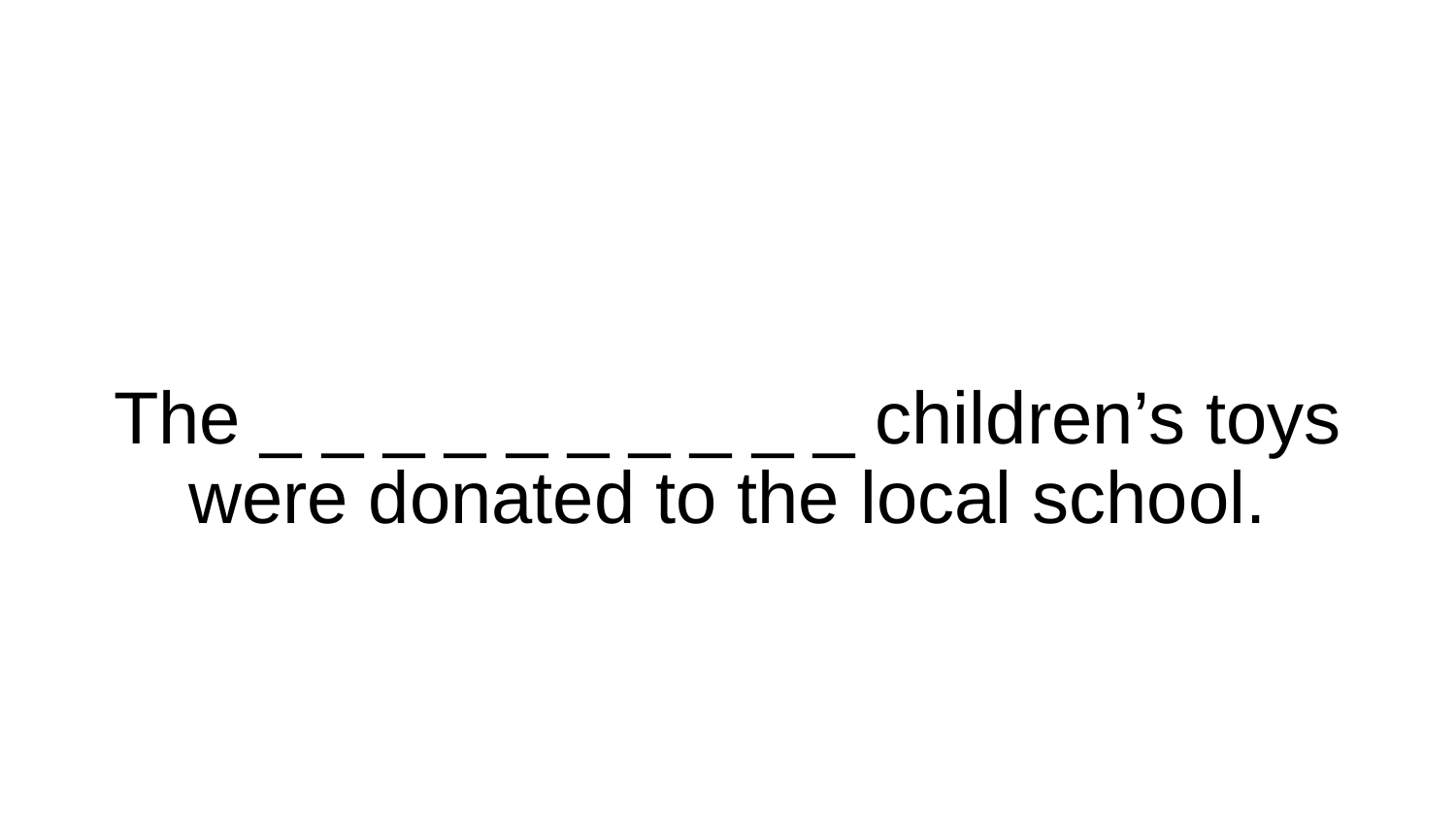

# The _ _ _ _ _ _ _ _ _ _ children’s toys were donated to the local school.